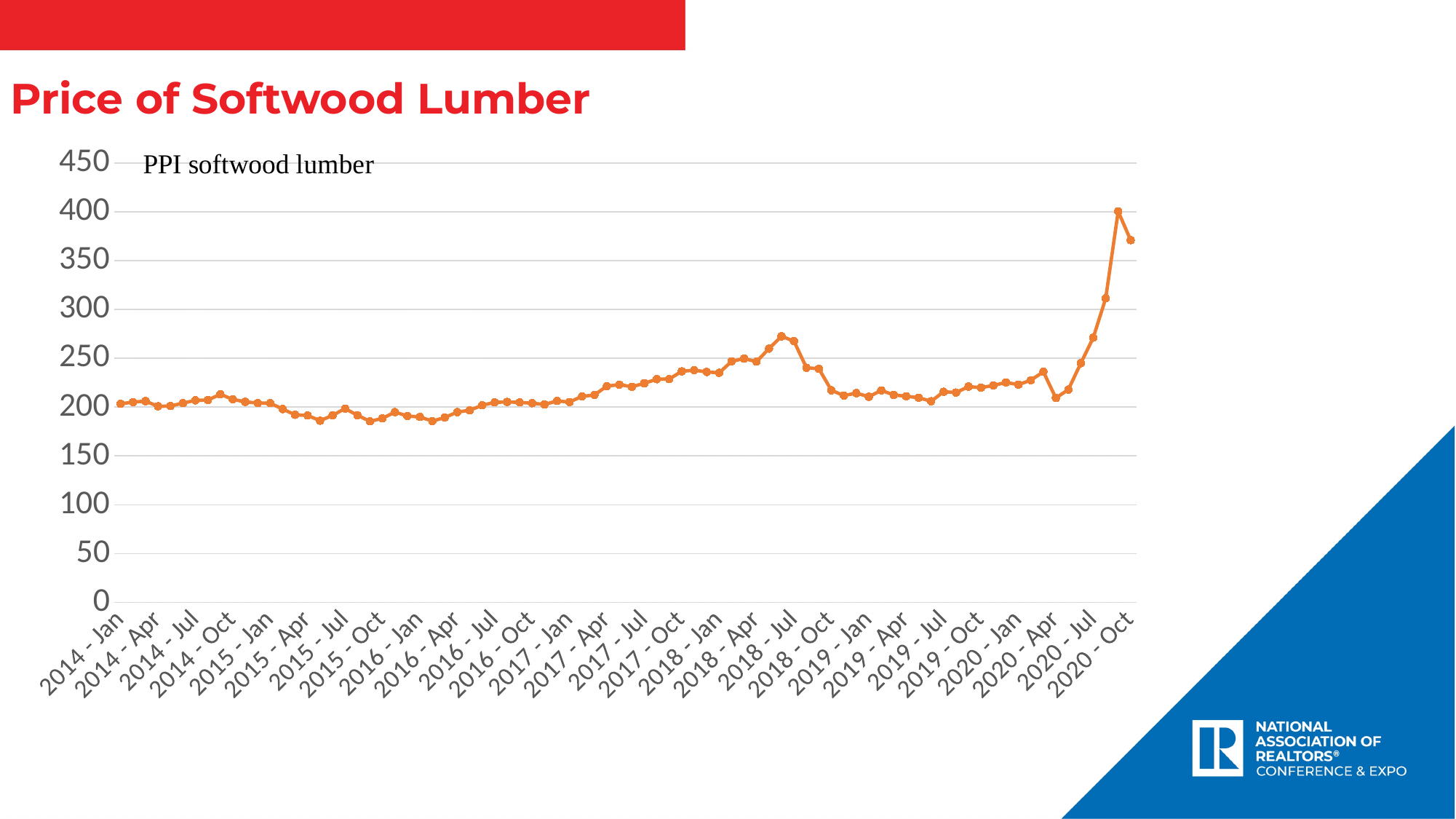

Price of Softwood Lumber

### Chart

| Category | Series 2 |
|---|---|
| 2014 - Jan | 203.3 |
| 2014 - Feb | 205.1 |
| 2014 - Mar | 206.1 |
| 2014 - Apr | 200.8 |
| 2014 - May | 201.1 |
| 2014 - Jun | 204.1 |
| 2014 - Jul | 206.9 |
| 2014 - Aug | 207.2 |
| 2014 - Sep | 213.1 |
| 2014 - Oct | 207.9 |
| 2014 - Nov | 205.4 |
| 2014 - Dec | 204.1 |
| 2015 - Jan | 204.1 |
| 2015 - Feb | 198.0 |
| 2015 - Mar | 192.1 |
| 2015 - Apr | 191.4 |
| 2015 - May | 186.1 |
| 2015 - Jun | 191.5 |
| 2015 - Jul | 198.5 |
| 2015 - Aug | 191.6 |
| 2015 - Sep | 185.4 |
| 2015 - Oct | 188.5 |
| 2015 - Nov | 194.9 |
| 2015 - Dec | 190.9 |
| 2016 - Jan | 189.9 |
| 2016 - Feb | 185.7 |
| 2016 - Mar | 189.3 |
| 2016 - Apr | 194.9 |
| 2016 - May | 196.8 |
| 2016 - Jun | 201.9 |
| 2016 - Jul | 204.8 |
| 2016 - Aug | 205.3 |
| 2016 - Sep | 204.8 |
| 2016 - Oct | 204.0 |
| 2016 - Nov | 202.7 |
| 2016 - Dec | 206.3 |
| 2017 - Jan | 205.2 |
| 2017 - Feb | 210.9 |
| 2017 - Mar | 212.4 |
| 2017 - Apr | 221.5 |
| 2017 - May | 223.0 |
| 2017 - Jun | 220.8 |
| 2017 - Jul | 224.4 |
| 2017 - Aug | 228.6 |
| 2017 - Sep | 228.7 |
| 2017 - Oct | 236.6 |
| 2017 - Nov | 237.8 |
| 2017 - Dec | 236.0 |
| 2018 - Jan | 235.1 |
| 2018 - Feb | 246.8 |
| 2018 - Mar | 249.7 |
| 2018 - Apr | 246.5 |
| 2018 - May | 259.9 |
| 2018 - Jun | 272.5 |
| 2018 - Jul | 267.5 |
| 2018 - Aug | 240.3 |
| 2018 - Sep | 239.2 |
| 2018 - Oct | 217.2 |
| 2018 - Nov | 211.8 |
| 2018 - Dec | 214.3 |
| 2019 - Jan | 210.6 |
| 2019 - Feb | 217.1 |
| 2019 - Mar | 212.5 |
| 2019 - Apr | 211.1 |
| 2019 - May | 209.6 |
| 2019 - Jun | 206.0 |
| 2019 - Jul | 215.7 |
| 2019 - Aug | 214.9 |
| 2019 - Sep | 221.0 |
| 2019 - Oct | 219.9 |
| 2019 - Nov | 222.2 |
| 2019 - Dec | 225.2 |
| 2020 - Jan | 223.0 |
| 2020 - Feb | 227.5 |
| 2020 - Mar | 236.2 |
| 2020 - Apr | 209.3 |
| 2020 - May | 217.9 |
| 2020 - Jun | 244.9 |
| 2020 - Jul | 271.1 |
| 2020 - Aug | 311.4 |
| 2020 - Sep | 400.4 |
| 2020 - Oct | 370.9 |
TITLE
SUBTITLE